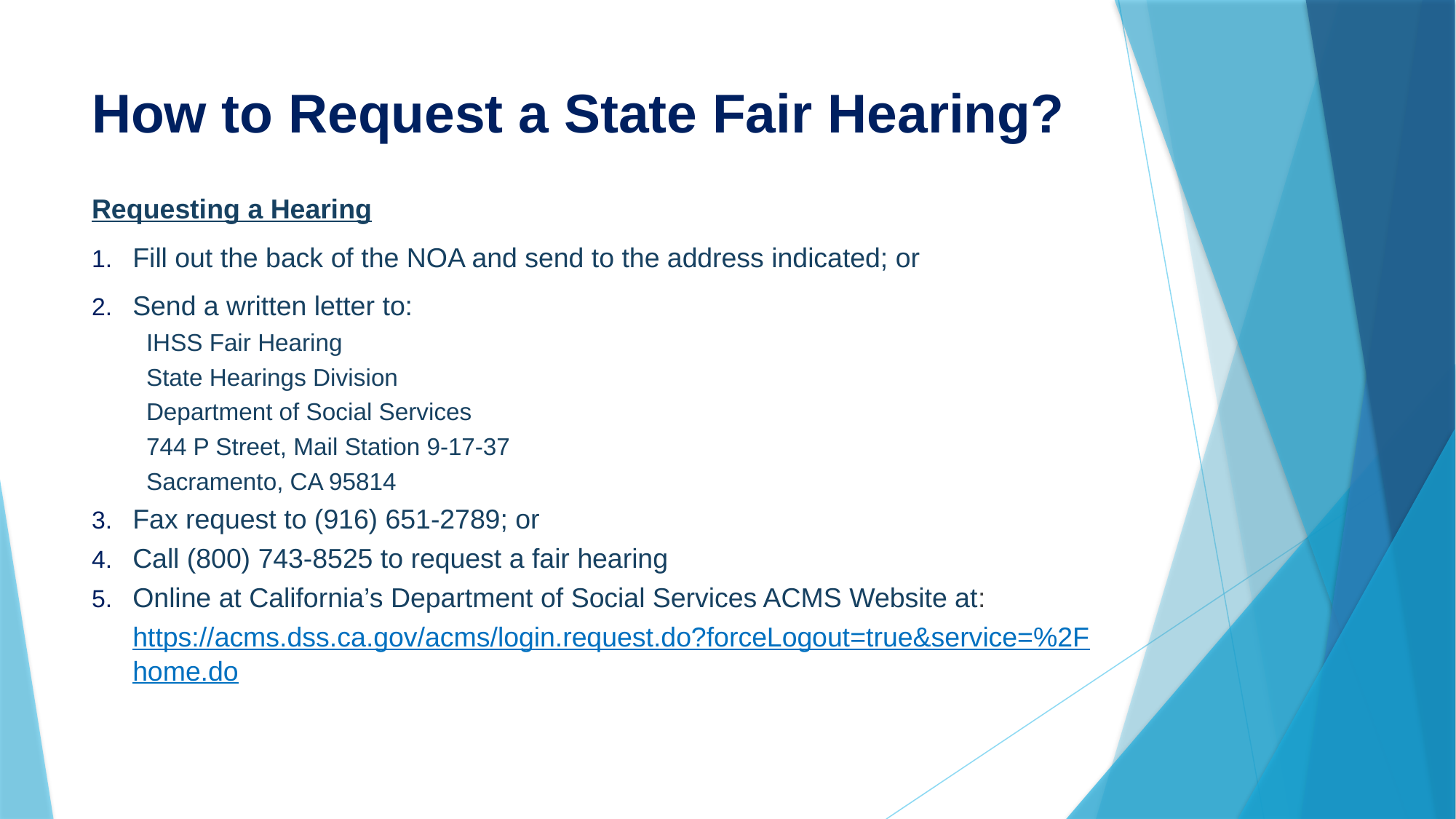

# How to Request a State Fair Hearing?
Requesting a Hearing
Fill out the back of the NOA and send to the address indicated; or
Send a written letter to:
IHSS Fair Hearing
State Hearings Division
Department of Social Services
744 P Street, Mail Station 9-17-37
Sacramento, CA 95814
Fax request to (916) 651-2789; or
Call (800) 743-8525 to request a fair hearing
Online at California’s Department of Social Services ACMS Website at:  https://acms.dss.ca.gov/acms/login.request.do?forceLogout=true&service=%2Fhome.do